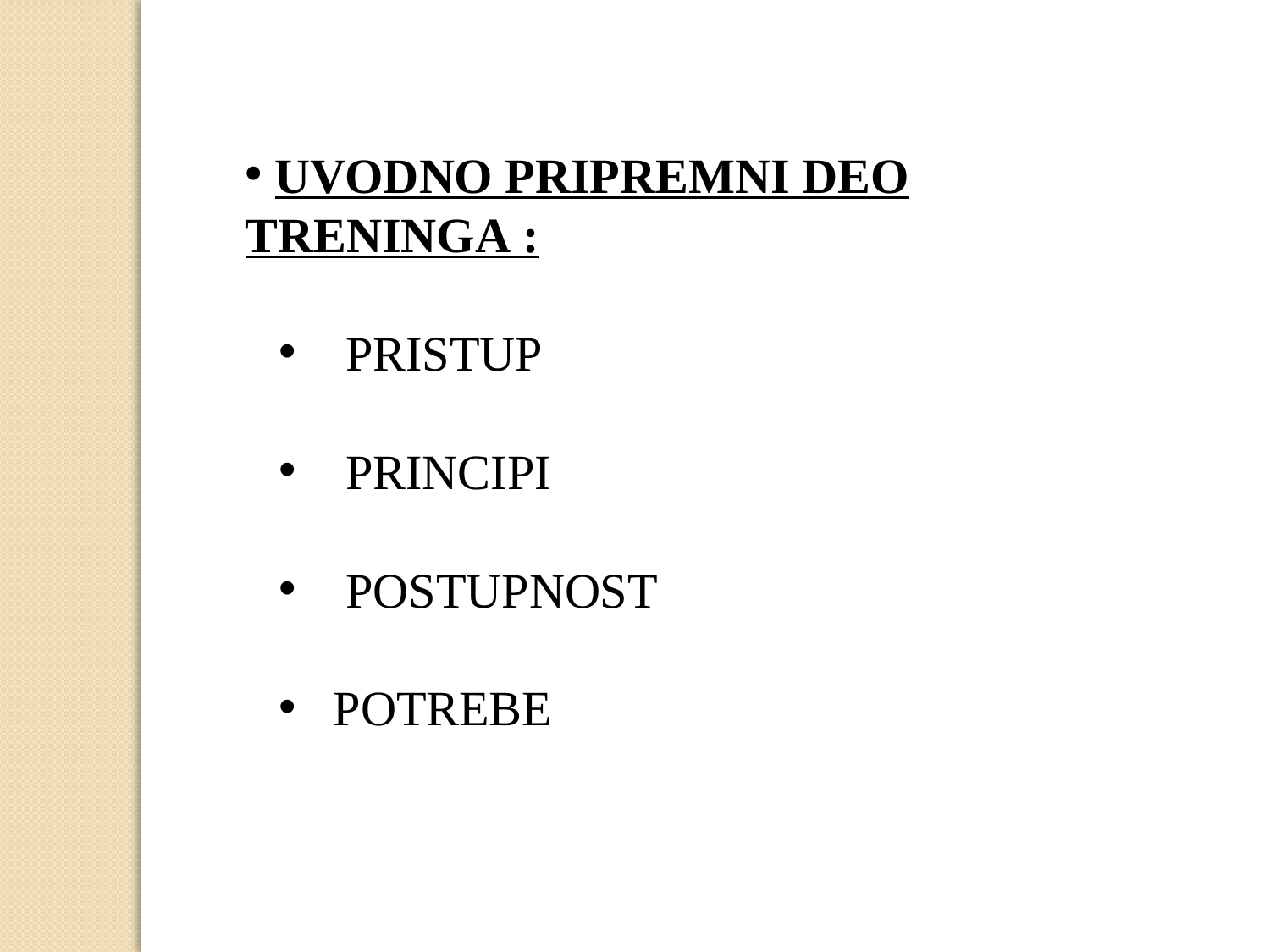

UVODNO PRIPREMNI DEO TRENINGA :

   PRISTUP

   PRINCIPI

   POSTUPNOST

  POTREBE